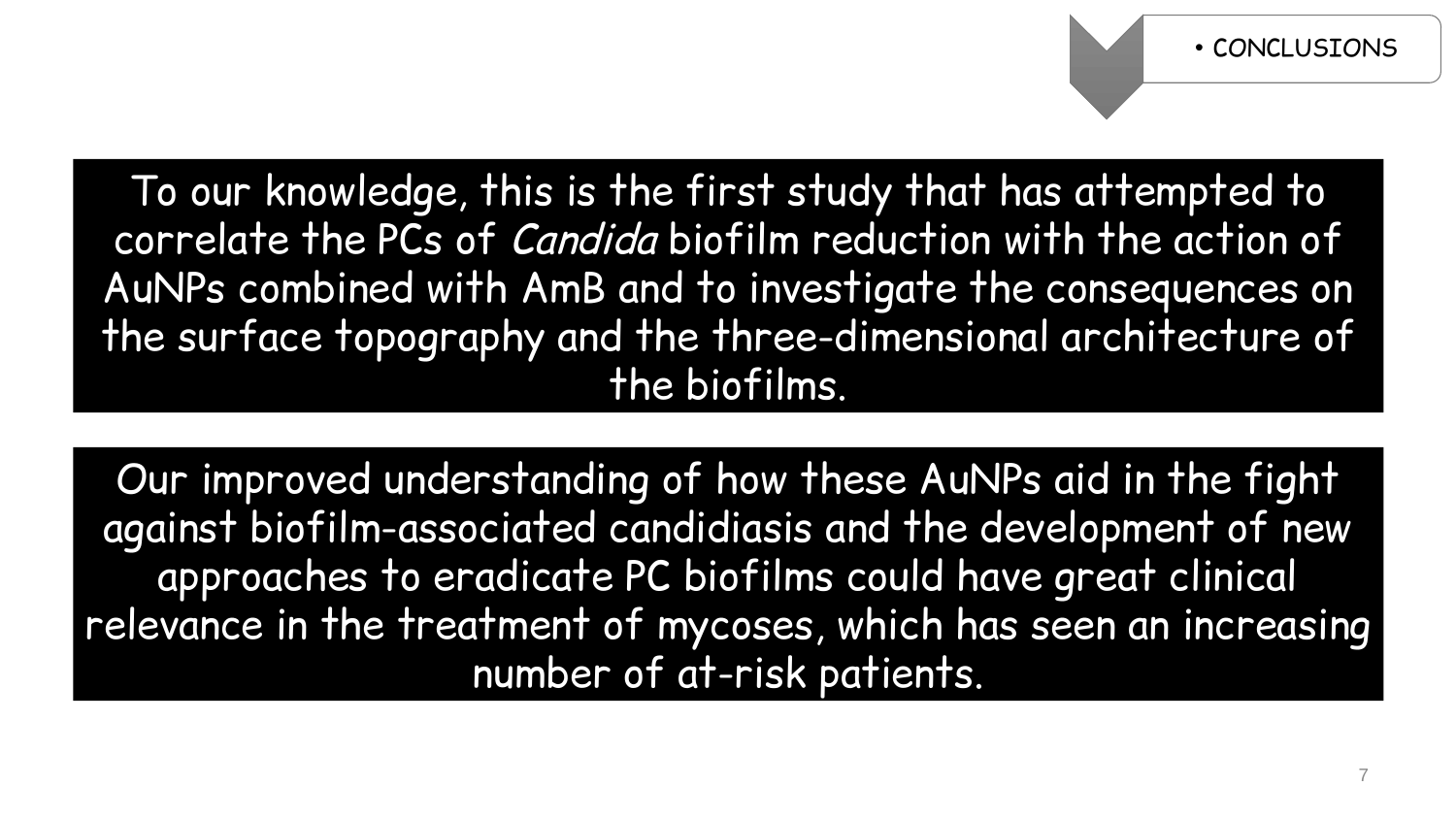

CONCLUSIONS
To our knowledge, this is the first study that has attempted to correlate the PCs of Candida biofilm reduction with the action of AuNPs combined with AmB and to investigate the consequences on the surface topography and the three-dimensional architecture of the biofilms.
Our improved understanding of how these AuNPs aid in the fight against biofilm-associated candidiasis and the development of new approaches to eradicate PC biofilms could have great clinical relevance in the treatment of mycoses, which has seen an increasing number of at-risk patients.
7